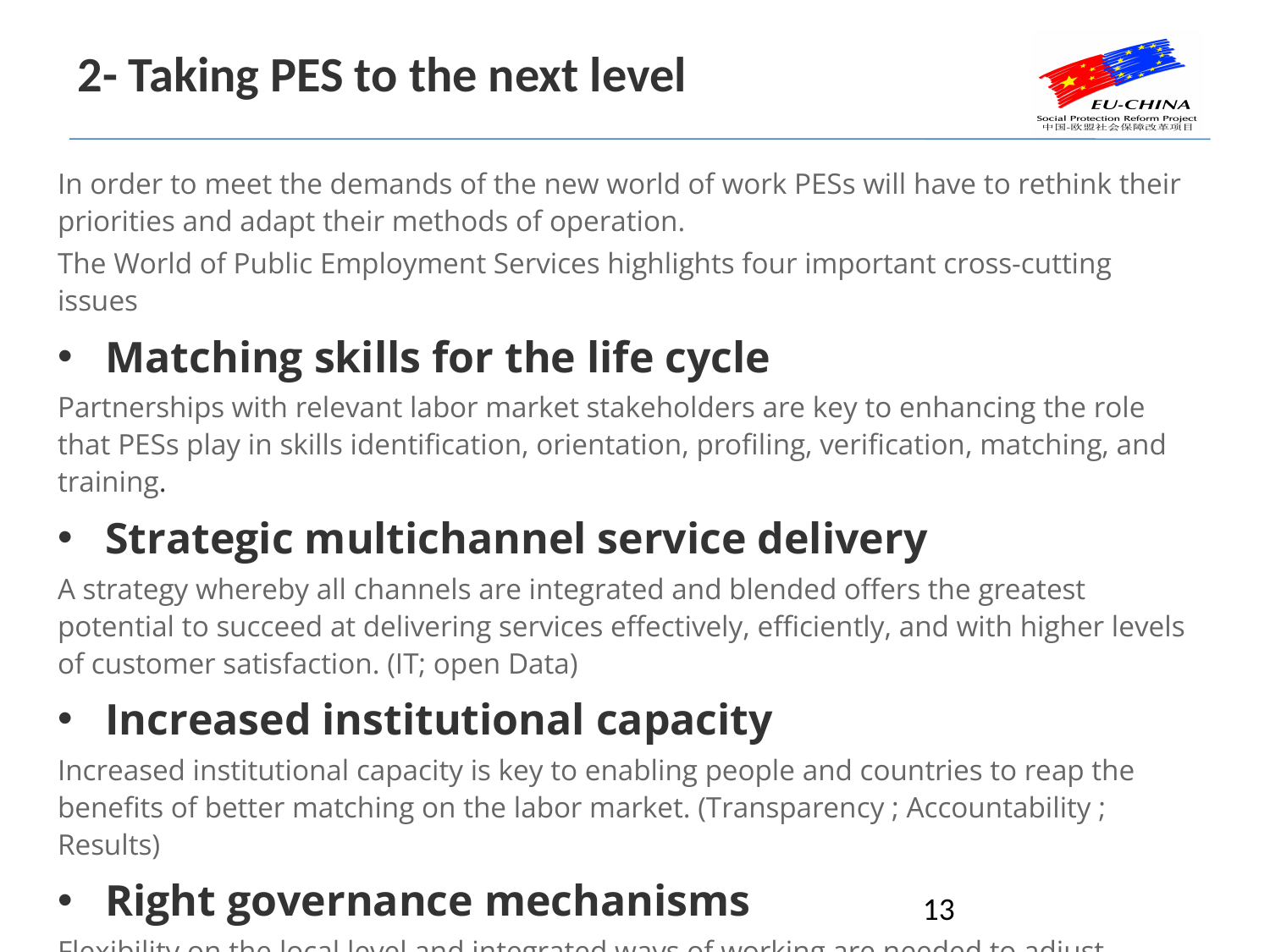

# 2- Taking PES to the next level
In order to meet the demands of the new world of work PESs will have to rethink their priorities and adapt their methods of operation.
The World of Public Employment Services highlights four important cross-cutting issues
Matching skills for the life cycle
Partnerships with relevant labor market stakeholders are key to enhancing the role that PESs play in skills identification, orientation, profiling, verification, matching, and training.
Strategic multichannel service delivery
A strategy whereby all channels are integrated and blended offers the greatest potential to succeed at delivering services effectively, efficiently, and with higher levels of customer satisfaction. (IT; open Data)
Increased institutional capacity
Increased institutional capacity is key to enabling people and countries to reap the benefits of better matching on the labor market. (Transparency ; Accountability ; Results)
Right governance mechanisms
Flexibility on the local level and integrated ways of working are needed to adjust programs and policies to fit local demands and to respond to complex interdependent issues.

13